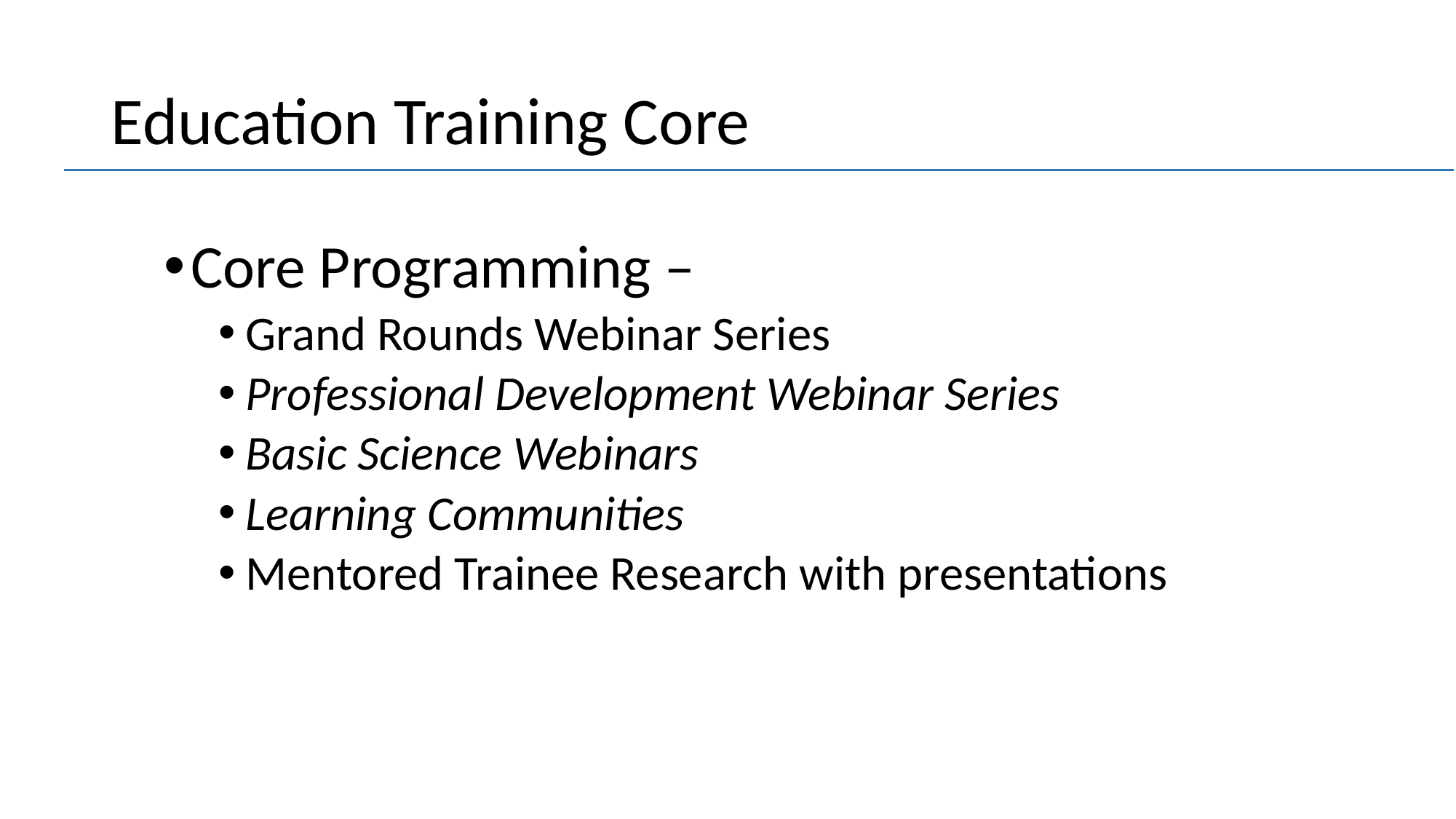

# Education Training Core
Core Programming –
Grand Rounds Webinar Series
Professional Development Webinar Series
Basic Science Webinars
Learning Communities
Mentored Trainee Research with presentations